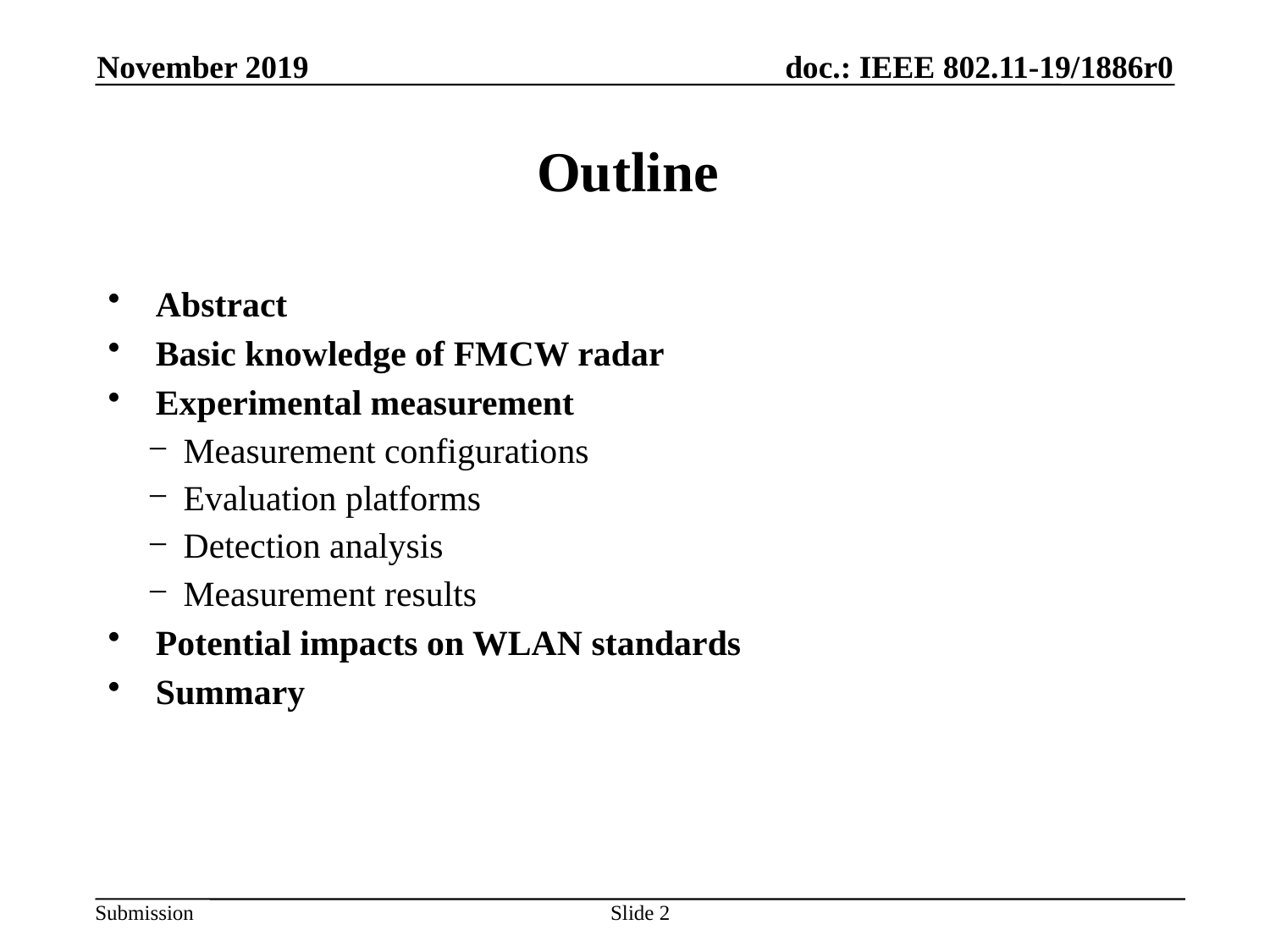

November 2019
# Outline
Abstract
Basic knowledge of FMCW radar
Experimental measurement
Measurement configurations
Evaluation platforms
Detection analysis
Measurement results
Potential impacts on WLAN standards
Summary

Slide 2